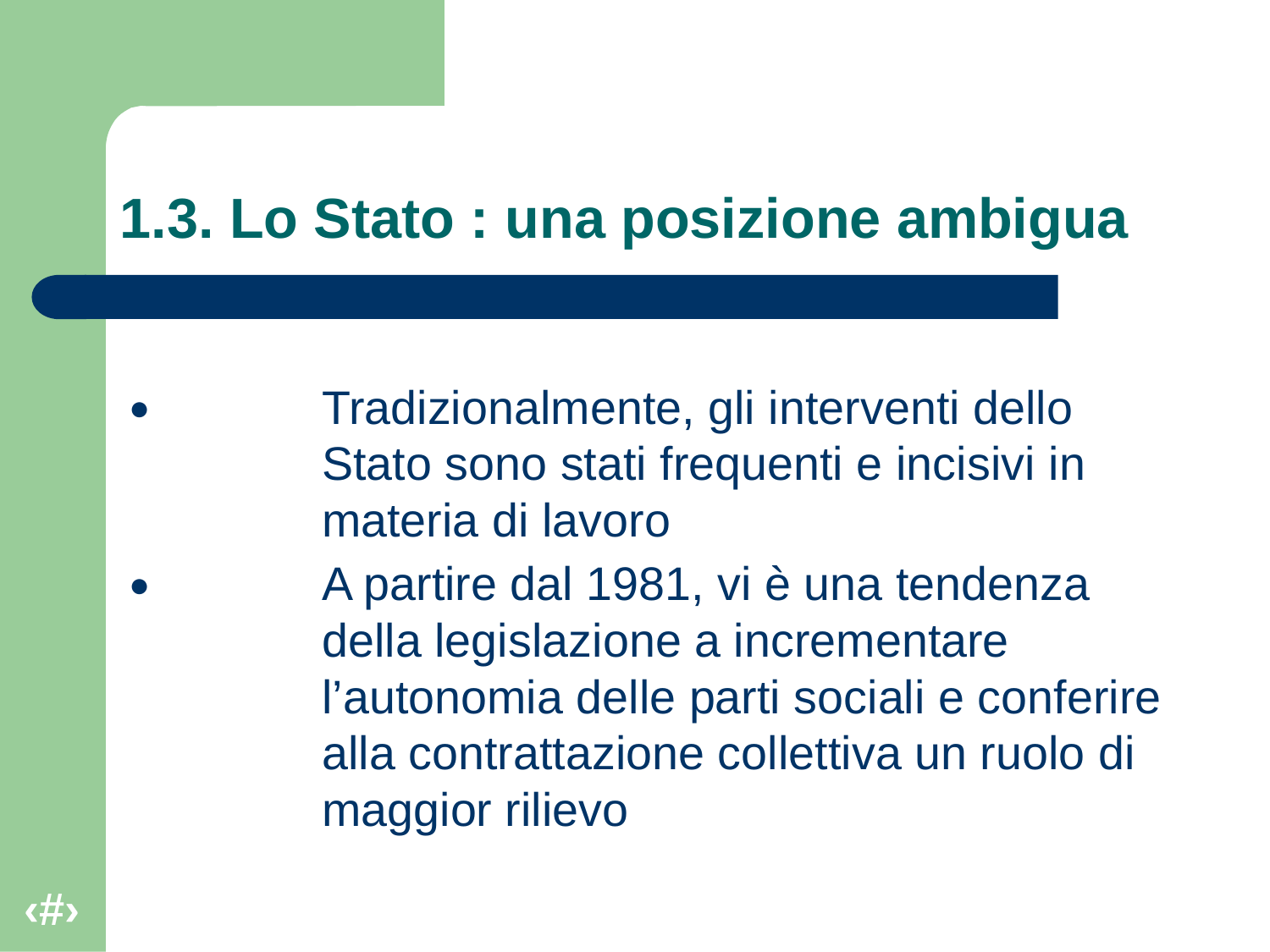

# 1.3. Lo Stato : una posizione ambigua

Tradizionalmente, gli interventi dello Stato sono stati frequenti e incisivi in materia di lavoro
A partire dal 1981, vi è una tendenza della legislazione a incrementare l’autonomia delle parti sociali e conferire alla contrattazione collettiva un ruolo di maggior rilievo
‹#›